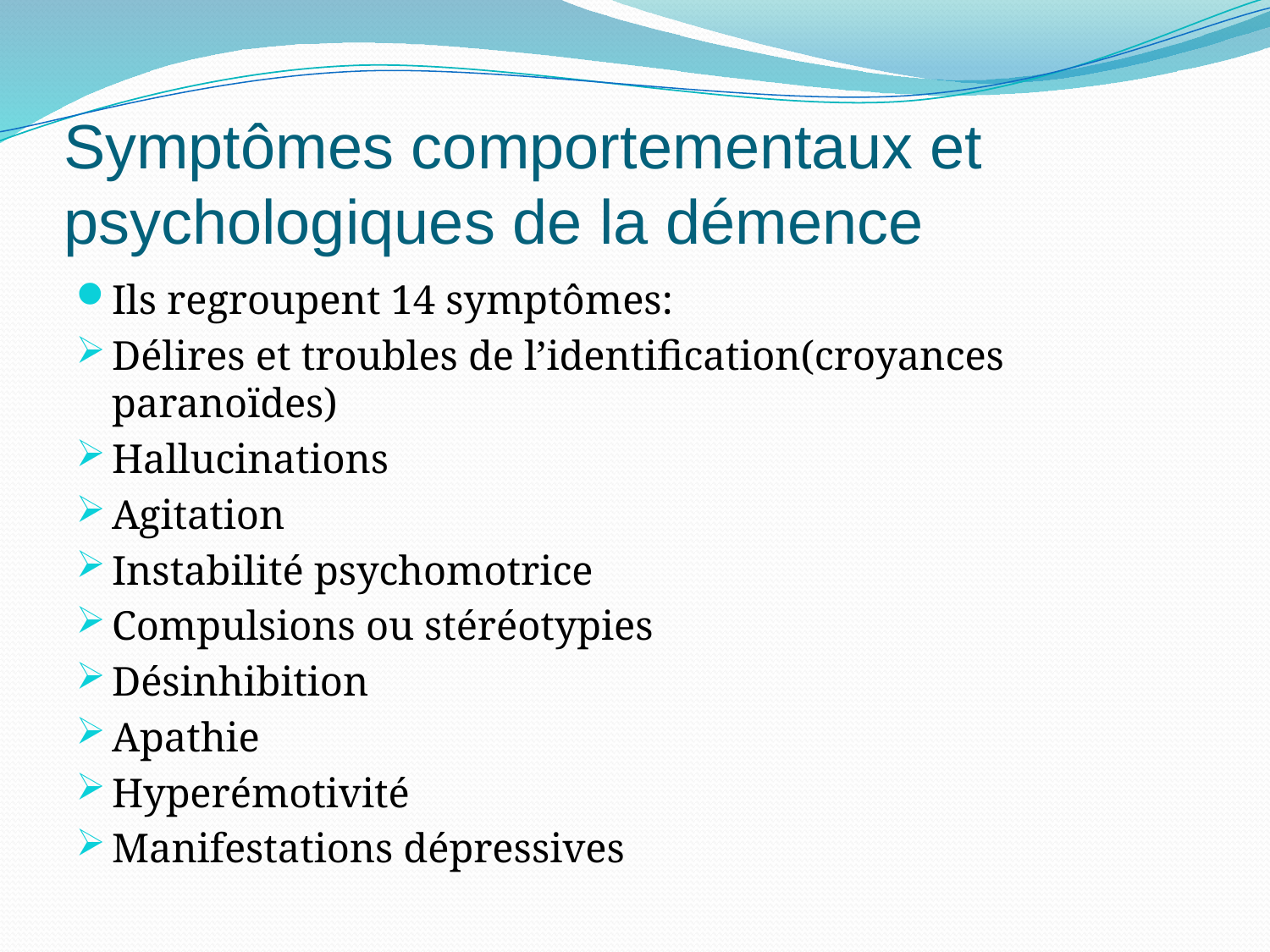

# Symptômes comportementaux et psychologiques de la démence
Ils regroupent 14 symptômes:
Délires et troubles de l’identification(croyances paranoïdes)
Hallucinations
Agitation
Instabilité psychomotrice
Compulsions ou stéréotypies
Désinhibition
Apathie
Hyperémotivité
Manifestations dépressives